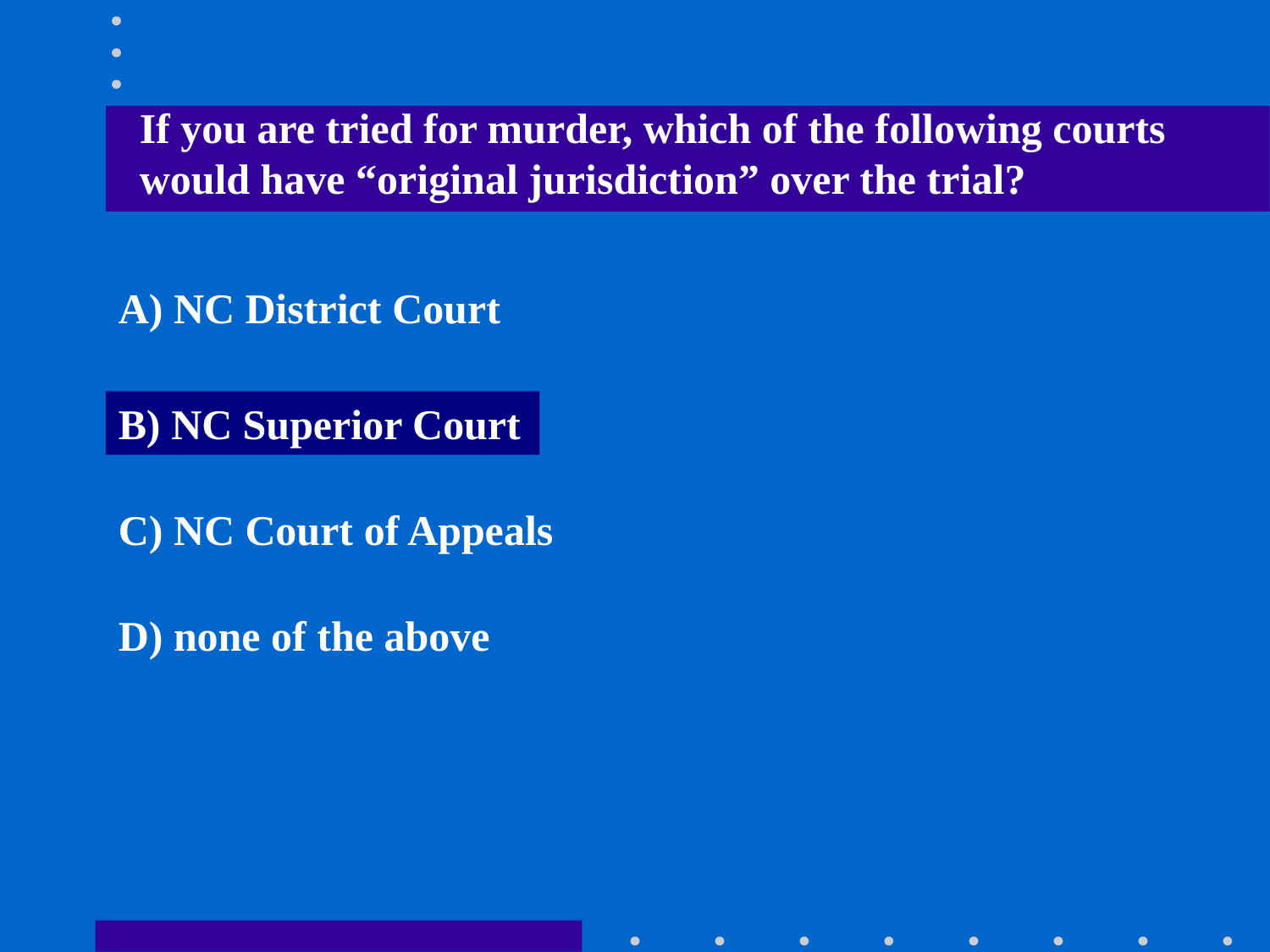

If you are tried for murder, which of the following courts would have “original jurisdiction” over the trial?
A) NC District Court

B) NC Superior Court
C) NC Court of Appeals
D) none of the above